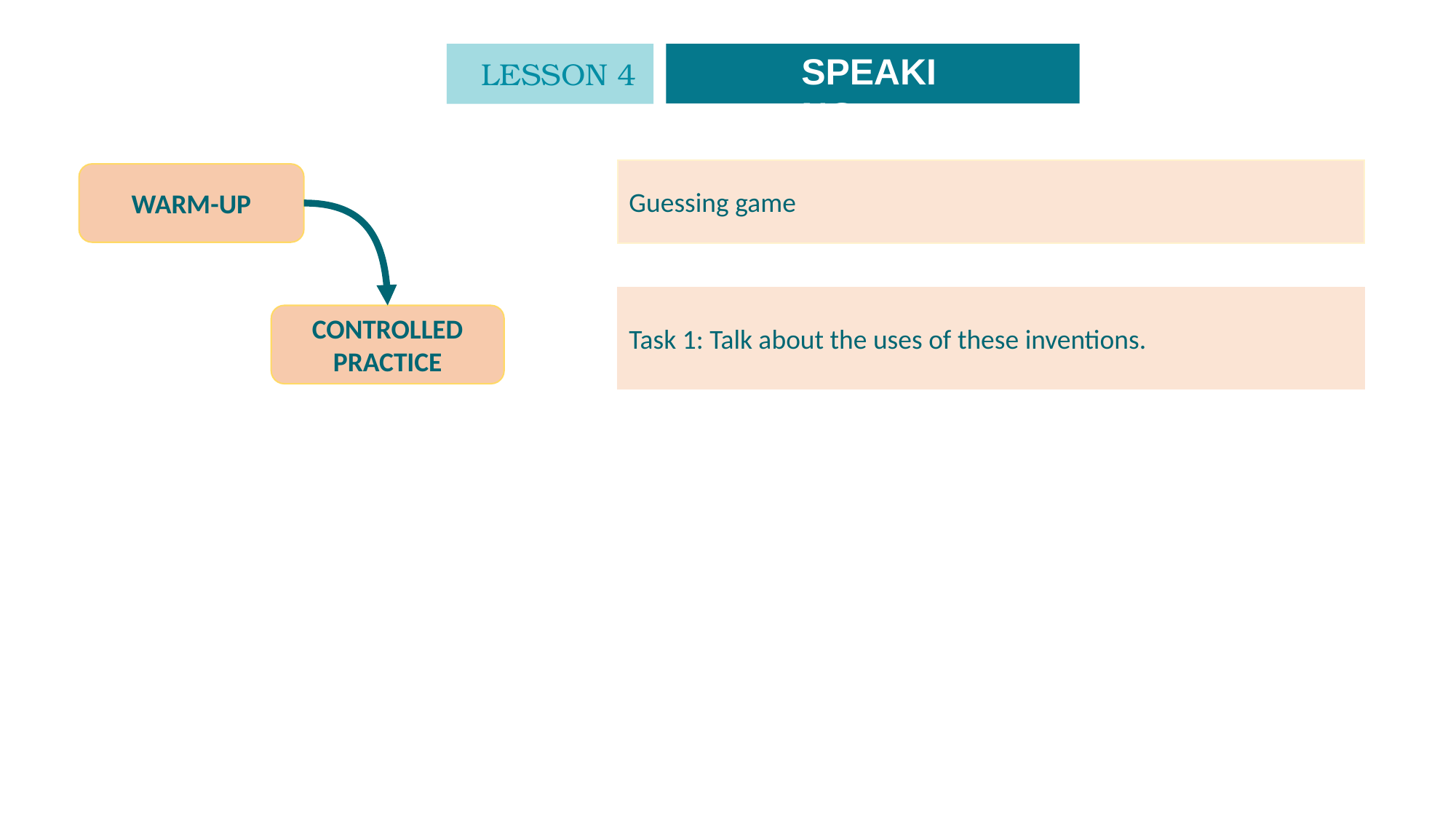

SPEAKING

LESSON 4
Guessing game
WARM-UP

Task 1: Talk about the uses of these inventions.
CONTROLLED PRACTICE